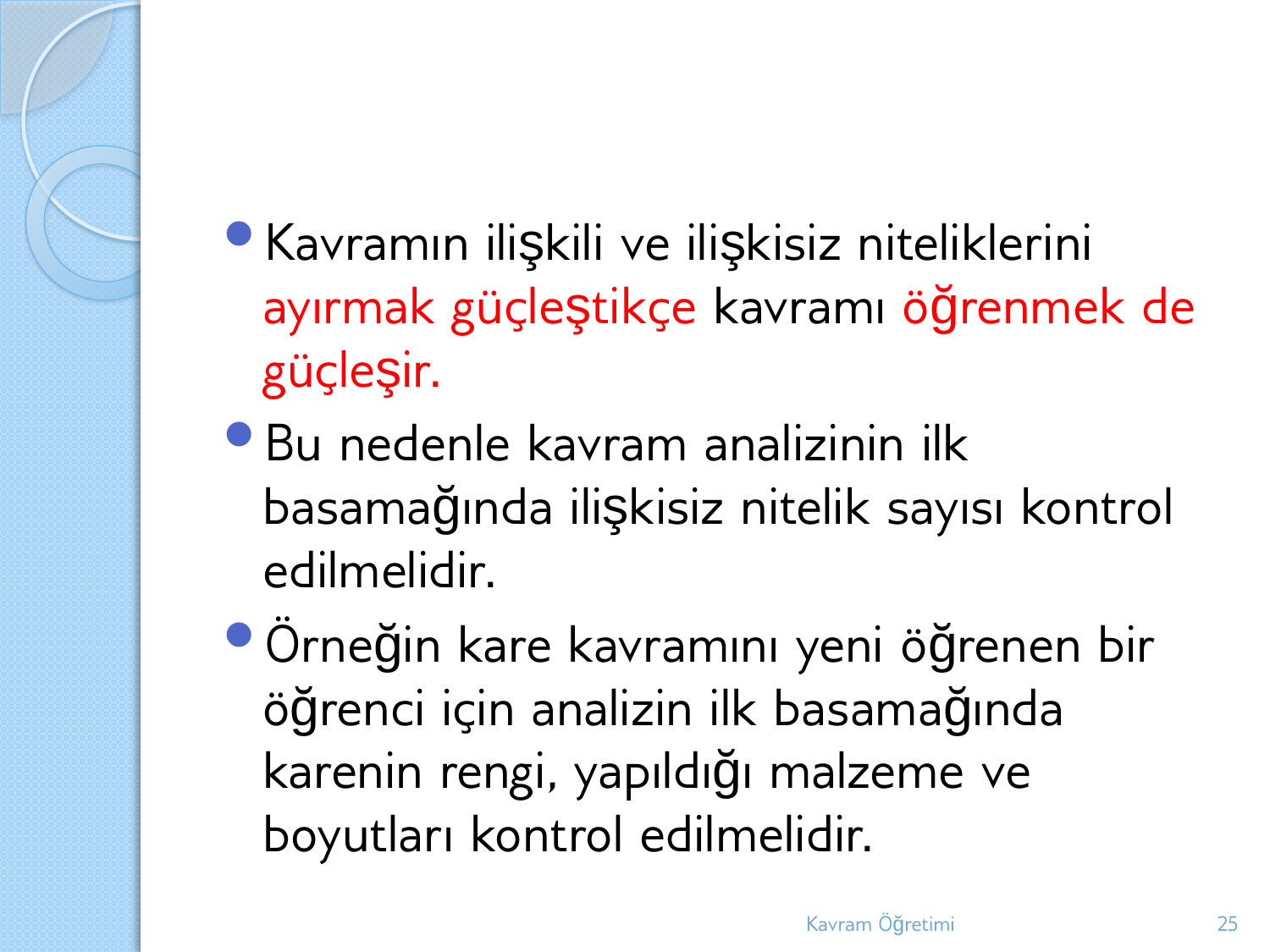

#
Kavramın ilişkili ve ilişkisiz niteliklerini ayırmak güçleştikçe kavramı öğrenmek de güçleşir.
Bu nedenle kavram analizinin ilk basamağında ilişkisiz nitelik sayısı kontrol edilmelidir.
Örneğin kare kavramını yeni öğrenen bir öğrenci için analizin ilk basamağında karenin rengi, yapıldığı malzeme ve boyutları kontrol edilmelidir.
Kavram Öğretimi
25